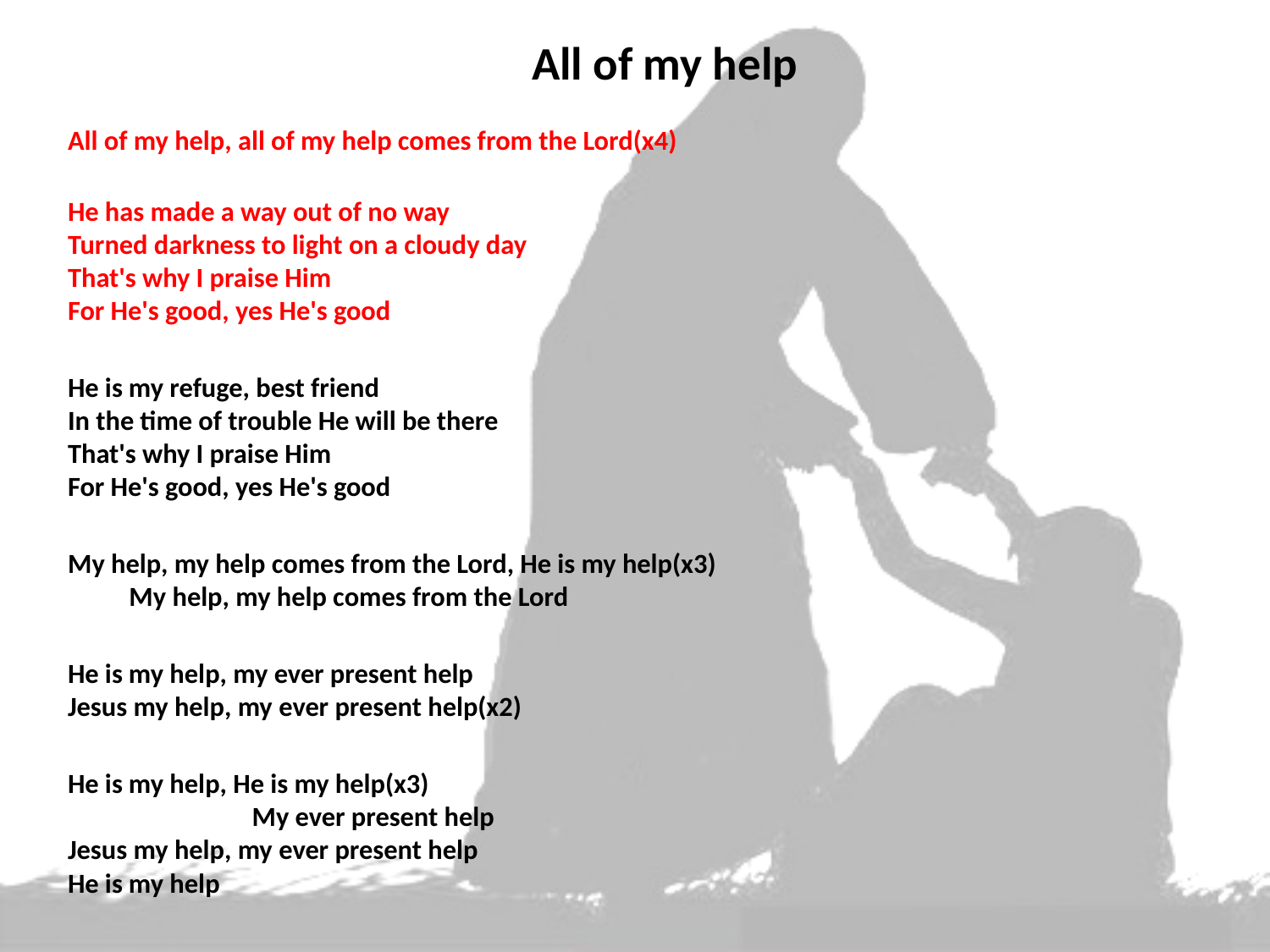

# All of my help
All of my help, all of my help comes from the Lord(x4)
He has made a way out of no way
Turned darkness to light on a cloudy day
That's why I praise Him
For He's good, yes He's good

He is my refuge, best friend
In the time of trouble He will be there
That's why I praise Him
For He's good, yes He's good

My help, my help comes from the Lord, He is my help(x3)                     My help, my help comes from the Lord

He is my help, my ever present help
Jesus my help, my ever present help(x2)

He is my help, He is my help(x3)                                                                                        My ever present help
Jesus my help, my ever present help
He is my help